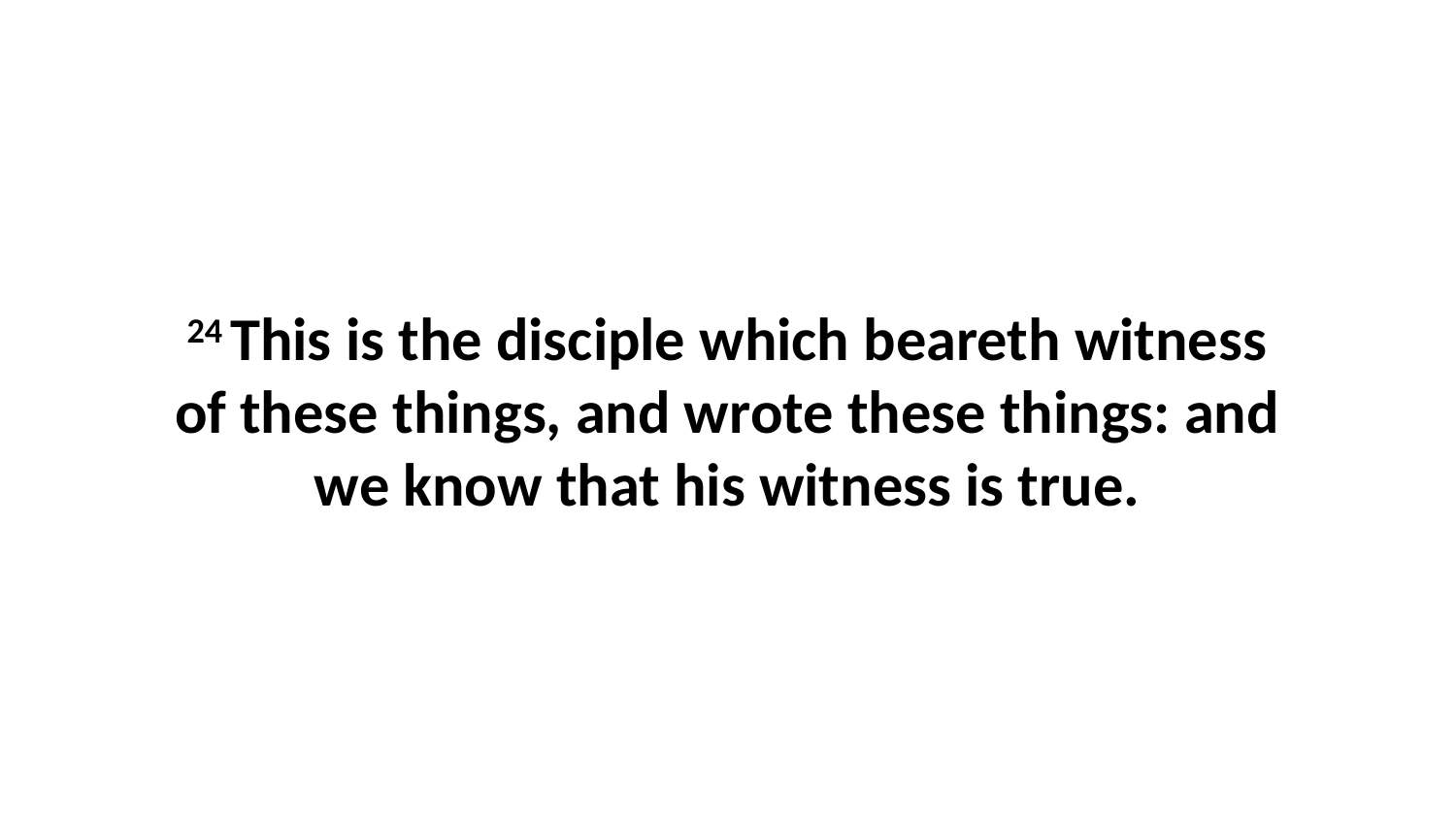

24 This is the disciple which beareth witness of these things, and wrote these things: and we know that his witness is true.